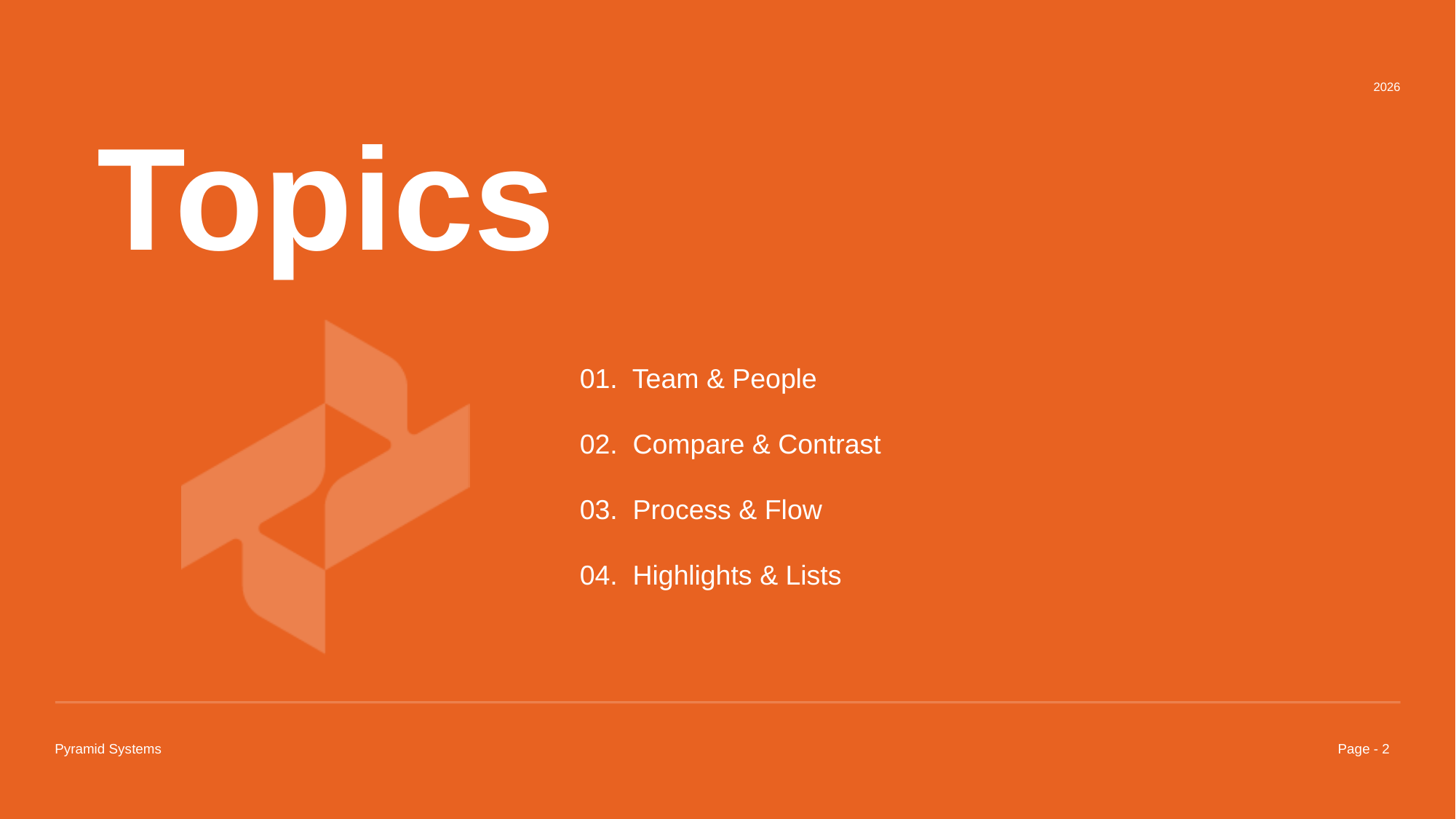

# Topics
01.  Team & People

02.  Compare & Contrast

03.  Process & Flow

04.  Highlights & Lists